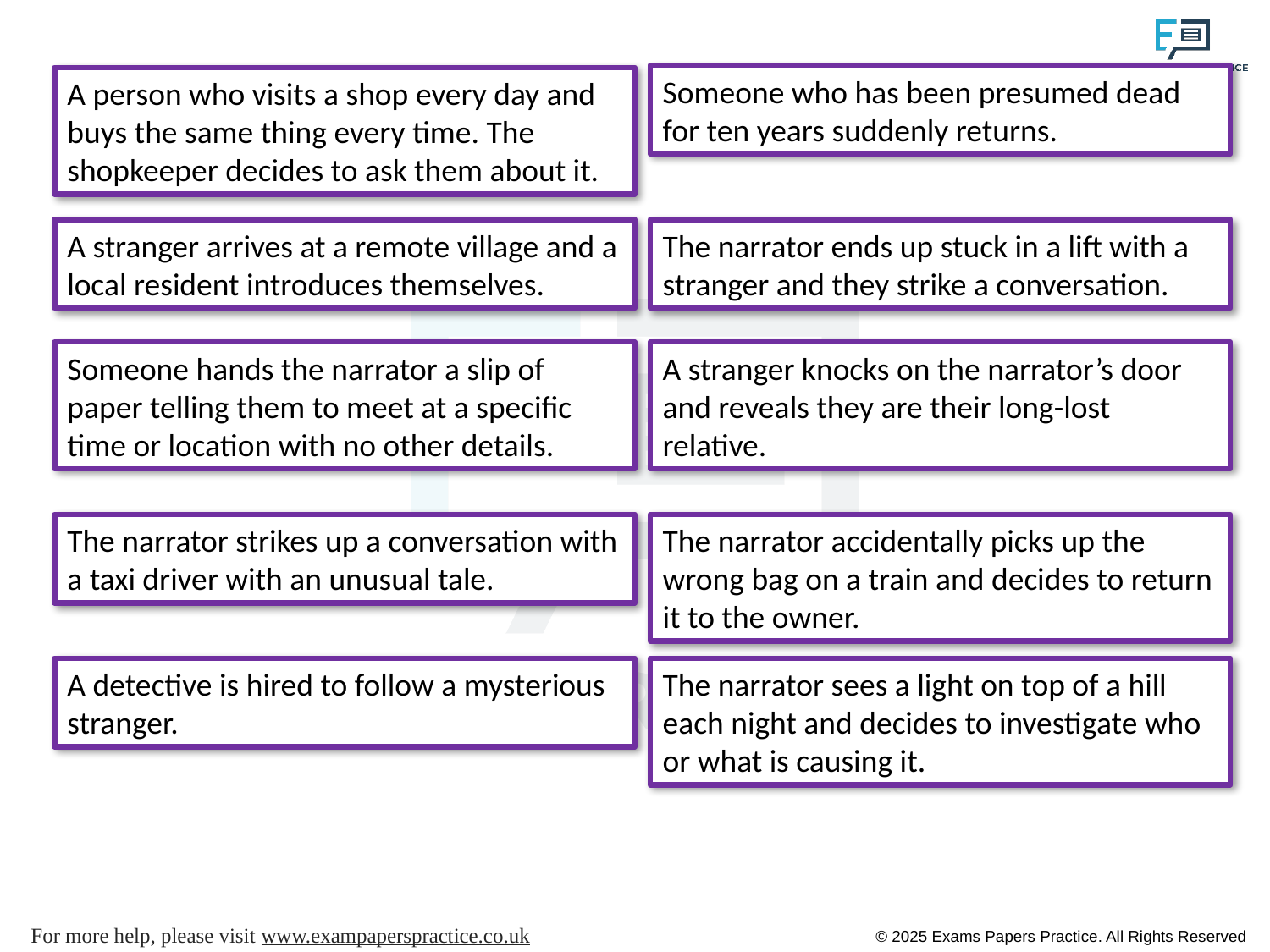

Someone who has been presumed dead for ten years suddenly returns.
A person who visits a shop every day and buys the same thing every time. The shopkeeper decides to ask them about it.
A stranger arrives at a remote village and a local resident introduces themselves.
The narrator ends up stuck in a lift with a stranger and they strike a conversation.
Someone hands the narrator a slip of paper telling them to meet at a specific time or location with no other details.
A stranger knocks on the narrator’s door and reveals they are their long-lost relative.
The narrator strikes up a conversation with a taxi driver with an unusual tale.
The narrator accidentally picks up the wrong bag on a train and decides to return it to the owner.
A detective is hired to follow a mysterious stranger.
The narrator sees a light on top of a hill each night and decides to investigate who or what is causing it.